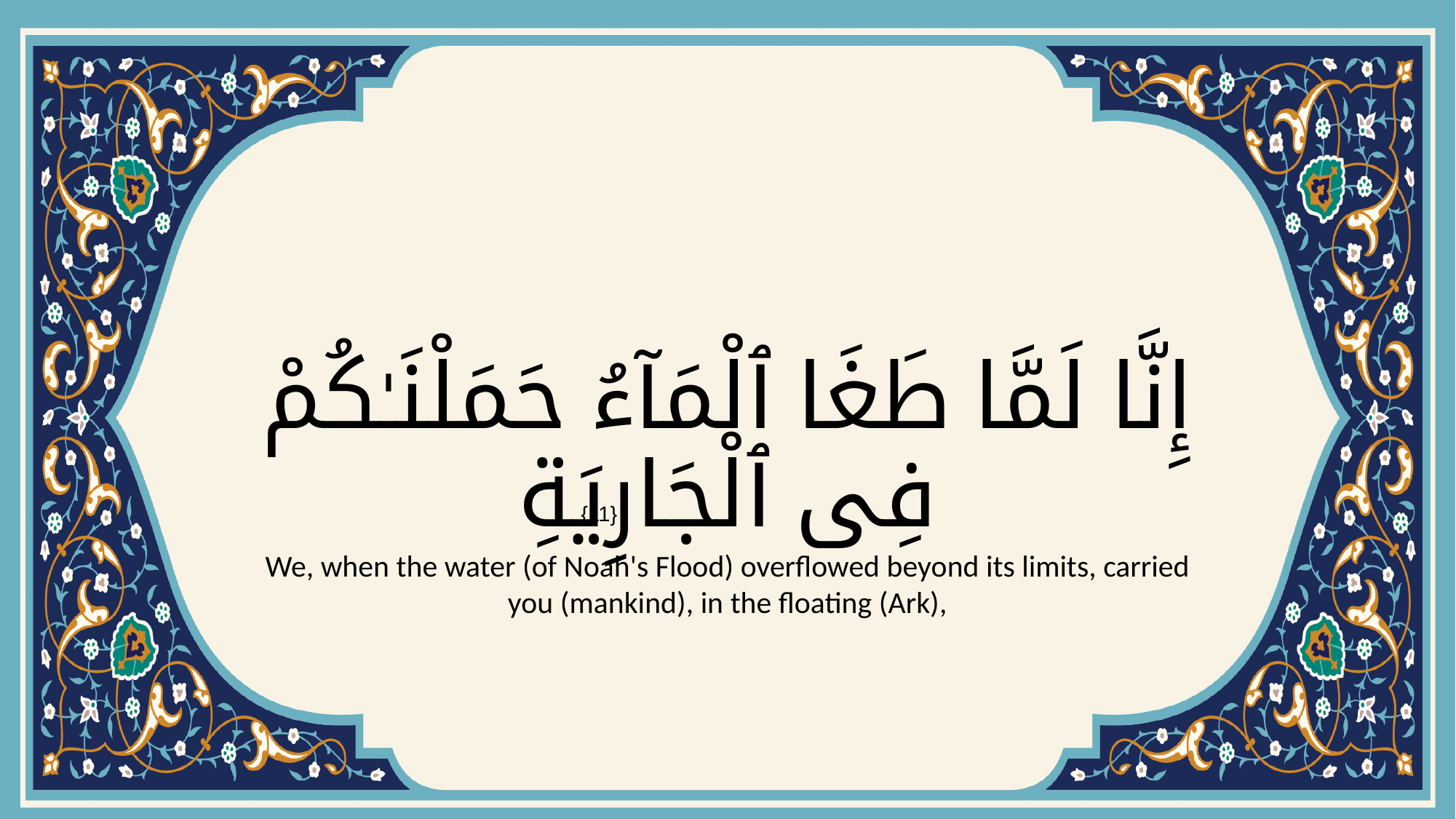

# إِنَّا لَمَّا طَغَا ٱلْمَآءُ حَمَلْنَـٰكُمْ فِى ٱلْجَارِيَةِ
{11}
We, when the water (of Noah's Flood) overflowed beyond its limits, carried you (mankind), in the floating (Ark),